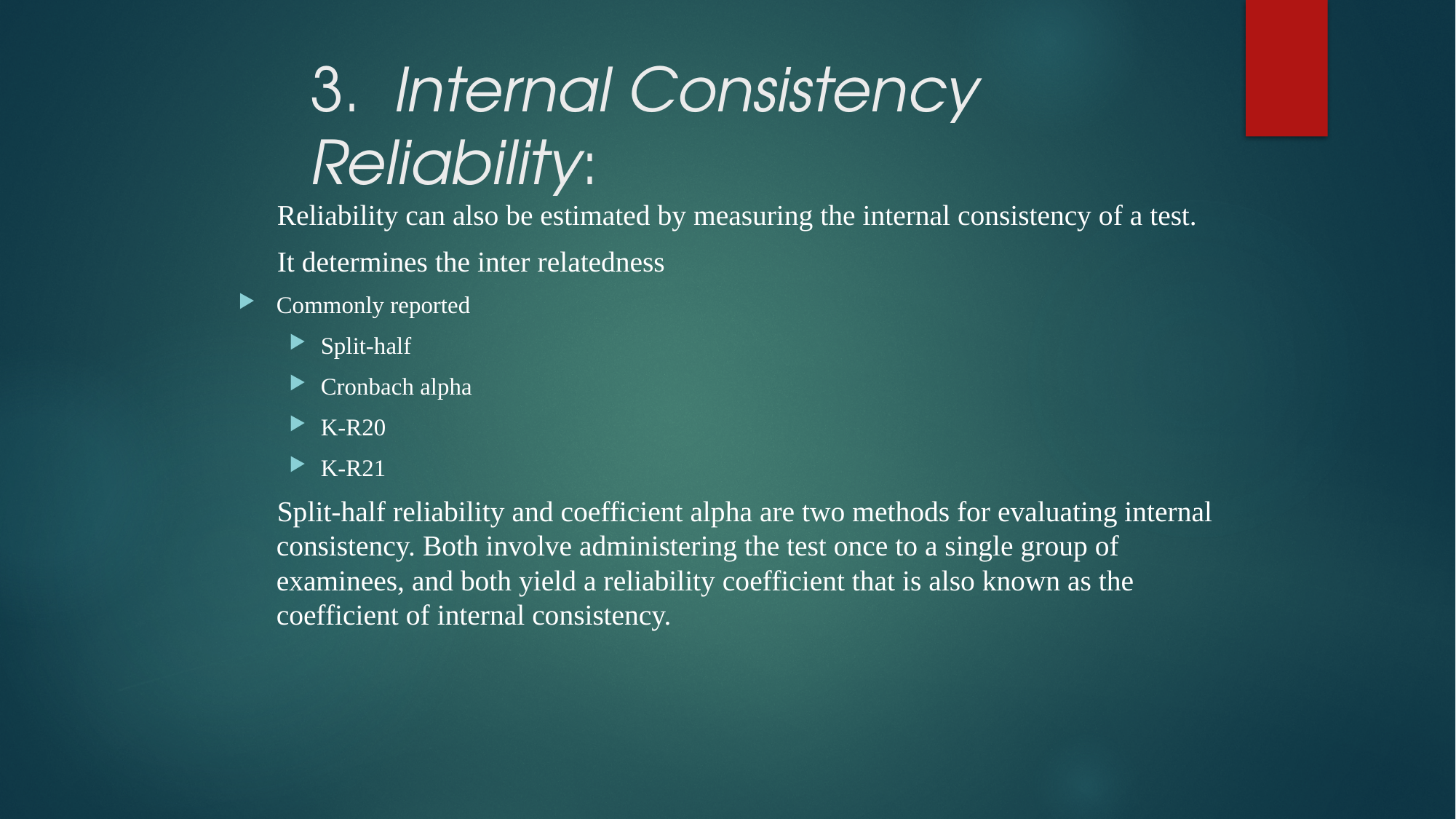

# 3.  Internal Consistency Reliability:
Reliability can also be estimated by measuring the internal consistency of a test.
It determines the inter relatedness
Commonly reported
Split-half
Cronbach alpha
K-R20
K-R21
Split-half reliability and coefficient alpha are two methods for evaluating internal consistency. Both involve administering the test once to a single group of examinees, and both yield a reliability coefficient that is also known as the coefficient of internal consistency.